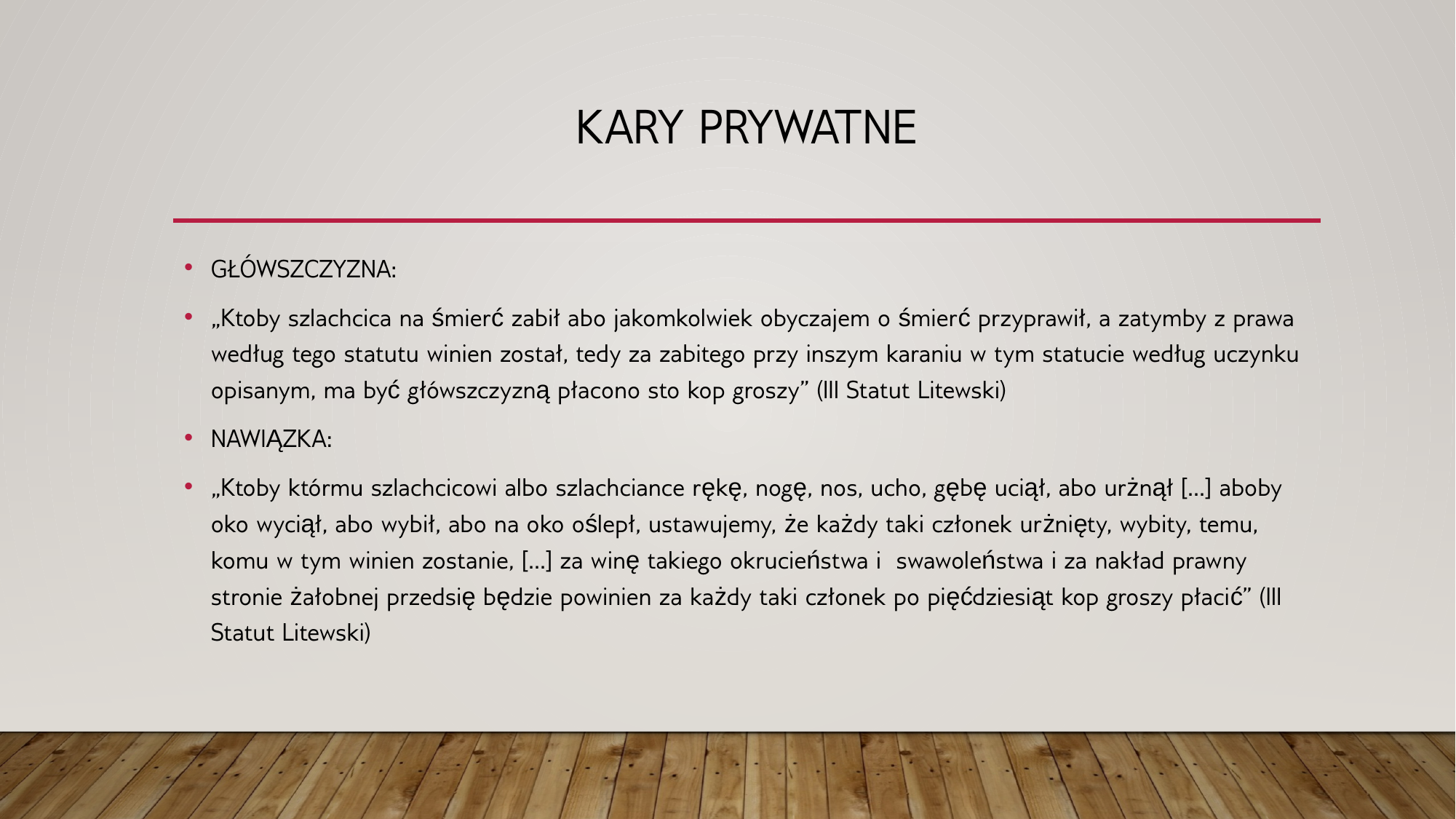

# KARY PRYWATNE
GŁÓWSZCZYZNA:
„Ktoby szlachcica na śmierć zabił abo jakomkolwiek obyczajem o śmierć przyprawił, a zatymby z prawa według tego statutu winien został, tedy za zabitego przy inszym karaniu w tym statucie według uczynku opisanym, ma być główszczyzną płacono sto kop groszy” (III Statut Litewski)
NAWIĄZKA:
„Ktoby którmu szlachcicowi albo szlachciance rękę, nogę, nos, ucho, gębę uciął, abo urżnął [...] aboby oko wyciął, abo wybił, abo na oko oślepł, ustawujemy, że każdy taki członek urżnięty, wybity, temu, komu w tym winien zostanie, [...] za winę takiego okrucieństwa i  swawoleństwa i za nakład prawny stronie żałobnej przedsię będzie powinien za każdy taki członek po pięćdziesiąt kop groszy płacić” (III Statut Litewski)